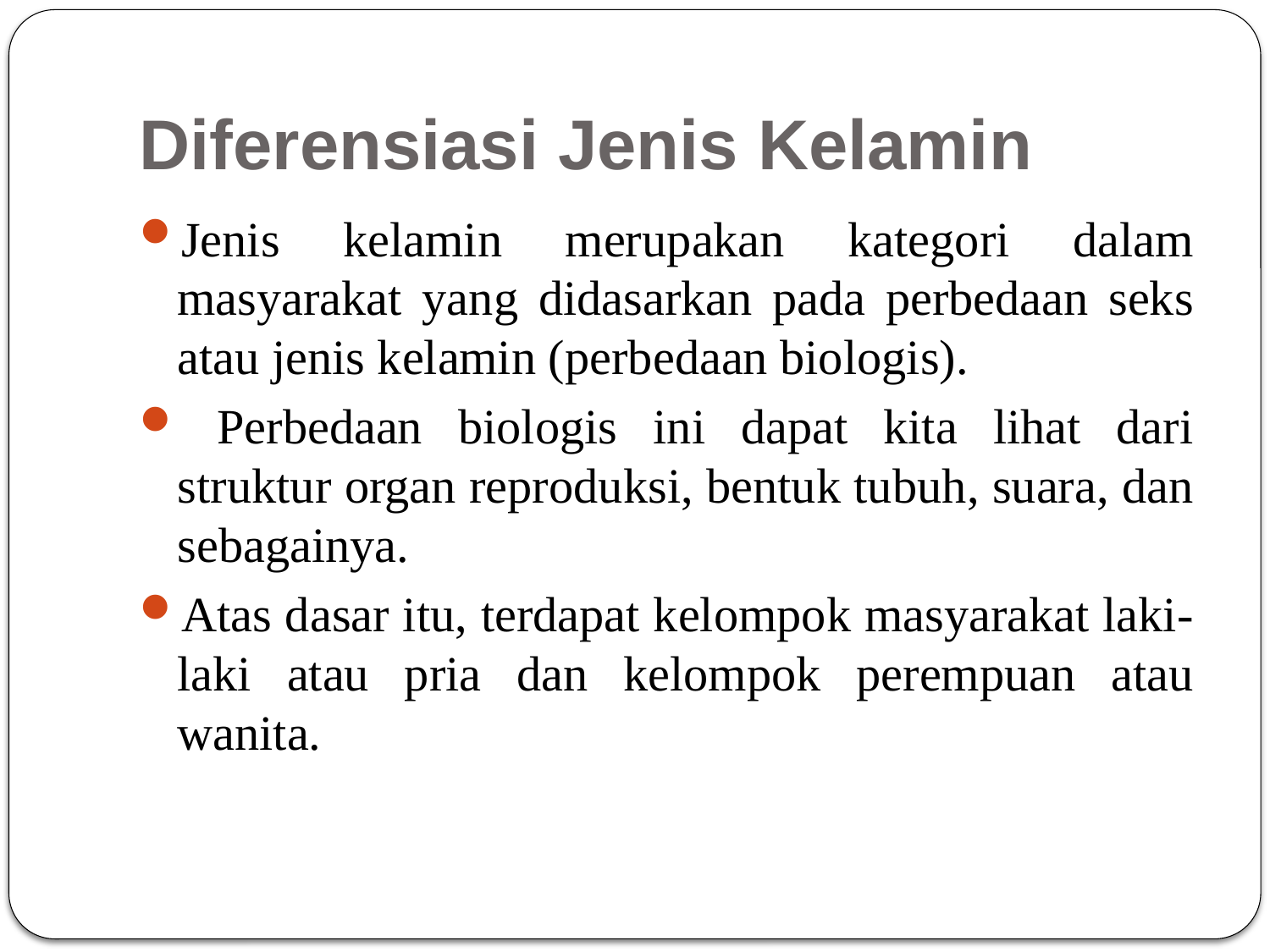

# Diferensiasi Jenis Kelamin
Jenis kelamin merupakan kategori dalam masyarakat yang didasarkan pada perbedaan seks atau jenis kelamin (perbedaan biologis).
 Perbedaan biologis ini dapat kita lihat dari struktur organ reproduksi, bentuk tubuh, suara, dan sebagainya.
Atas dasar itu, terdapat kelompok masyarakat laki-laki atau pria dan kelompok perempuan atau wanita.